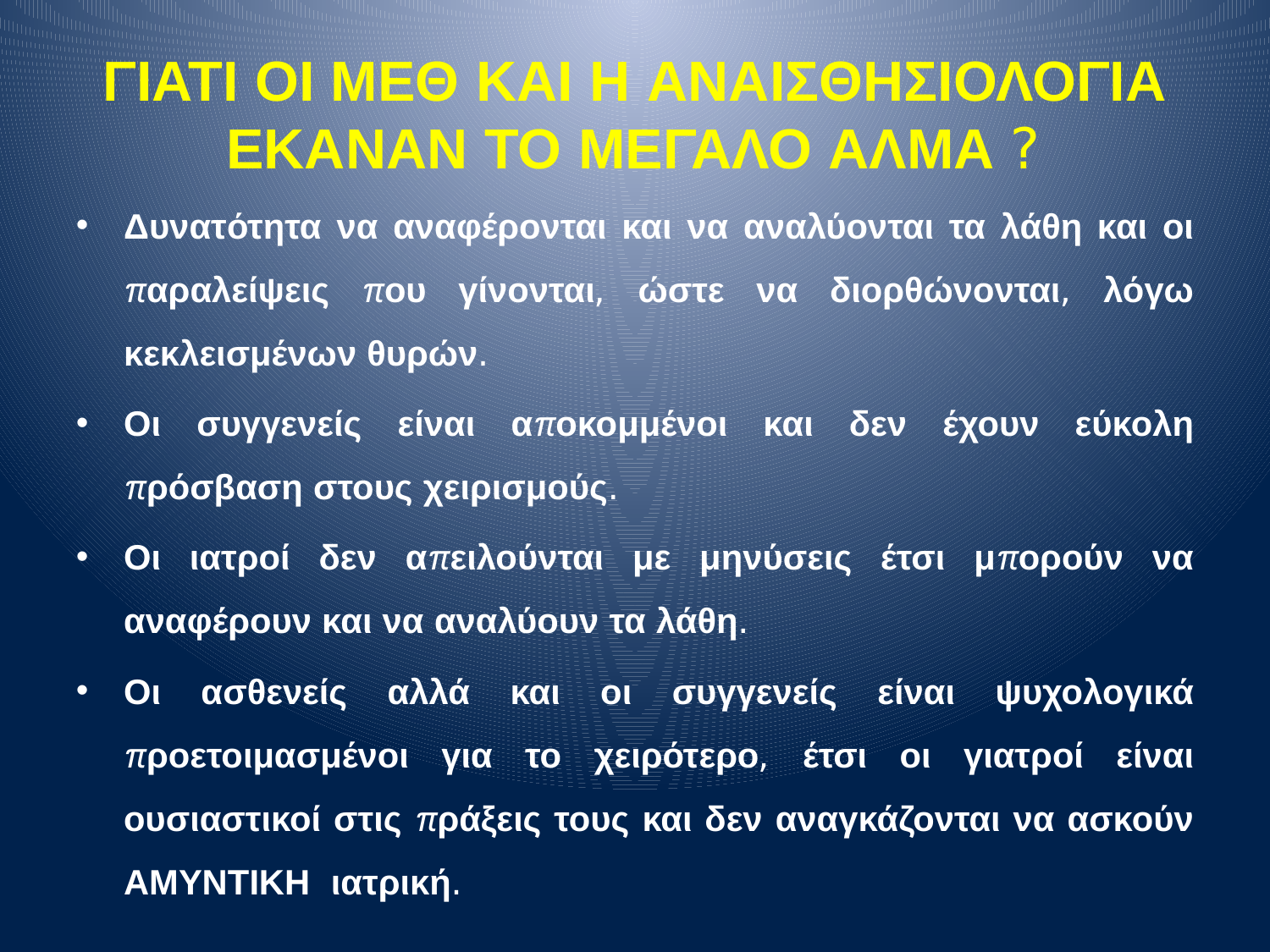

ΓΙΑΤΙ ΟΙ ΜΕΘ ΚΑΙ Η ΑΝΑΙΣΘΗΣΙΟΛΟΓΙΑ ΕΚΑΝΑΝ ΤΟ ΜΕΓΑΛΟ ΑΛΜΑ ?
Δυνατότητα να αναφέρονται και να αναλύονται τα λάθη και οι παραλείψεις που γίνονται, ώστε να διορθώνονται, λόγω κεκλεισμένων θυρών.
Οι συγγενείς είναι αποκομμένοι και δεν έχουν εύκολη πρόσβαση στους χειρισμούς.
Οι ιατροί δεν απειλούνται με μηνύσεις έτσι μπορούν να αναφέρουν και να αναλύουν τα λάθη.
Οι ασθενείς αλλά και οι συγγενείς είναι ψυχολογικά προετοιμασμένοι για το χειρότερο, έτσι οι γιατροί είναι ουσιαστικοί στις πράξεις τους και δεν αναγκάζονται να ασκούν ΑΜΥΝΤΙΚΗ  ιατρική.